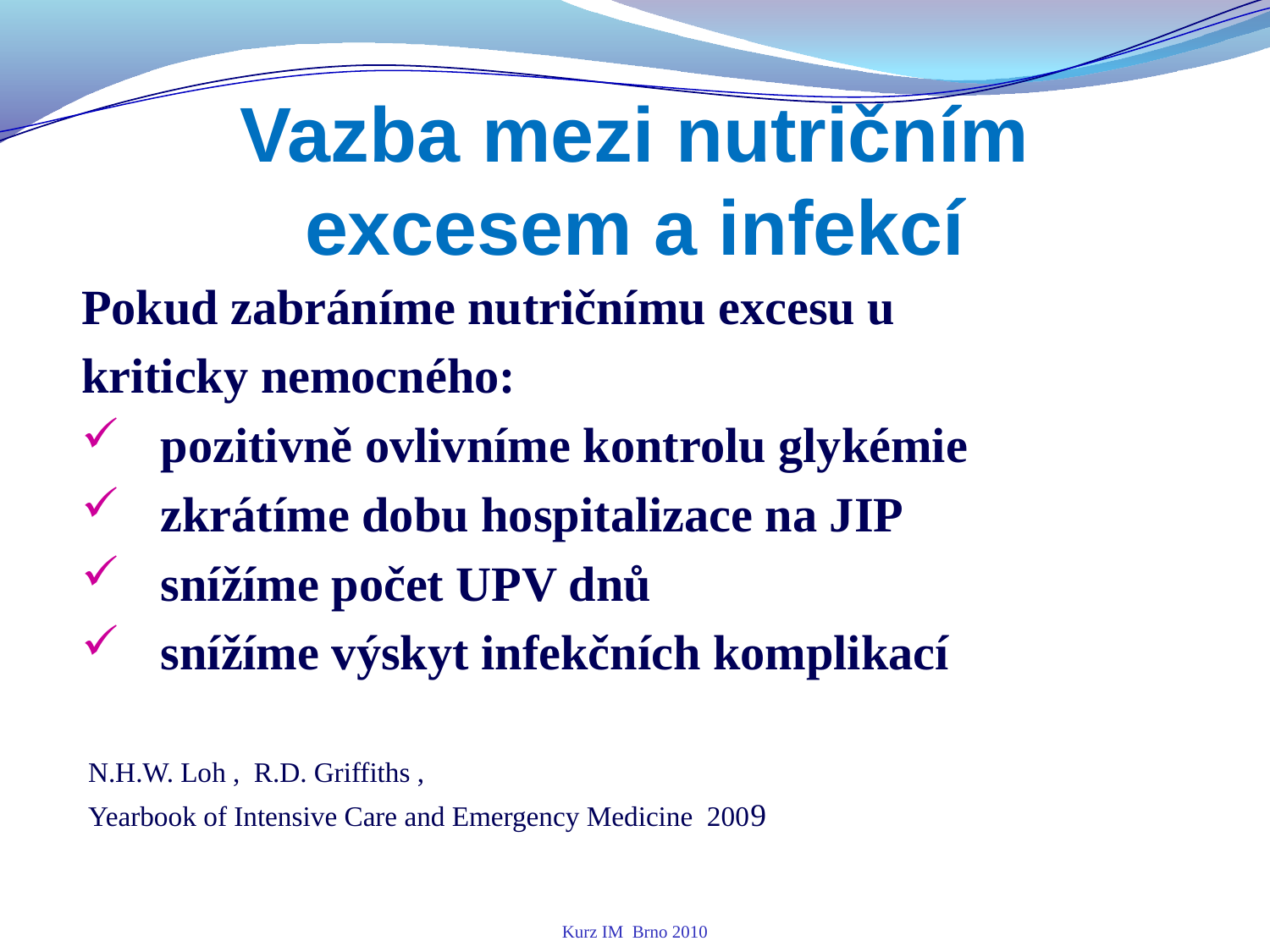

Vazba mezi nutričním excesem a infekcí
Pokud zabráníme nutričnímu excesu u
kriticky nemocného:
pozitivně ovlivníme kontrolu glykémie
zkrátíme dobu hospitalizace na JIP
snížíme počet UPV dnů
snížíme výskyt infekčních komplikací

 N.H.W. Loh ,  R.D. Griffiths ,
 Yearbook of Intensive Care and Emergency Medicine  2009
Kurz IM  Brno 2010